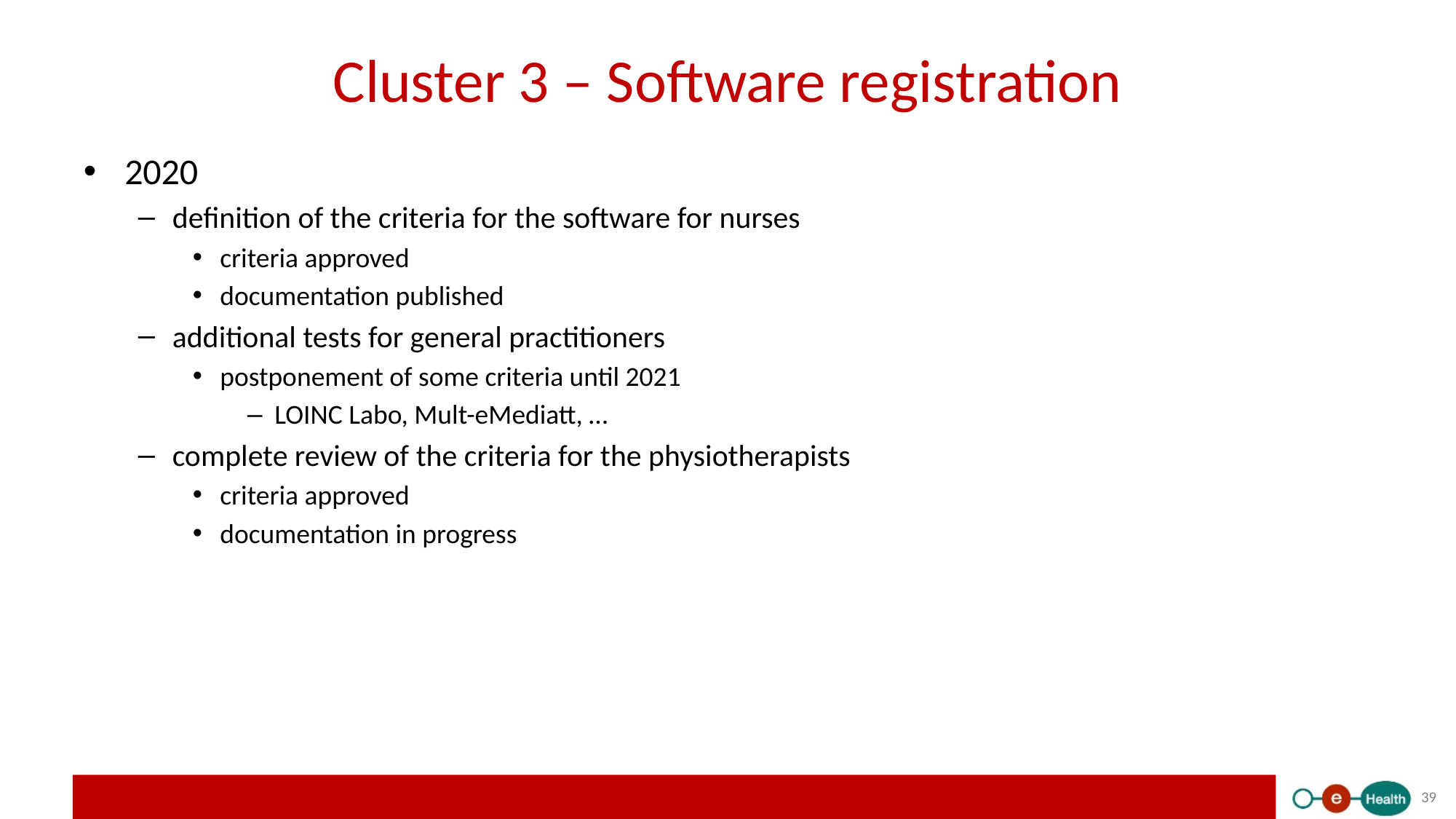

# Cluster 3 – Software registration

2020
definition of the criteria for the software for nurses
criteria approved
documentation published
additional tests for general practitioners
postponement of some criteria until 2021
LOINC Labo, Mult-eMediatt, …
complete review of the criteria for the physiotherapists
criteria approved
documentation in progress

39